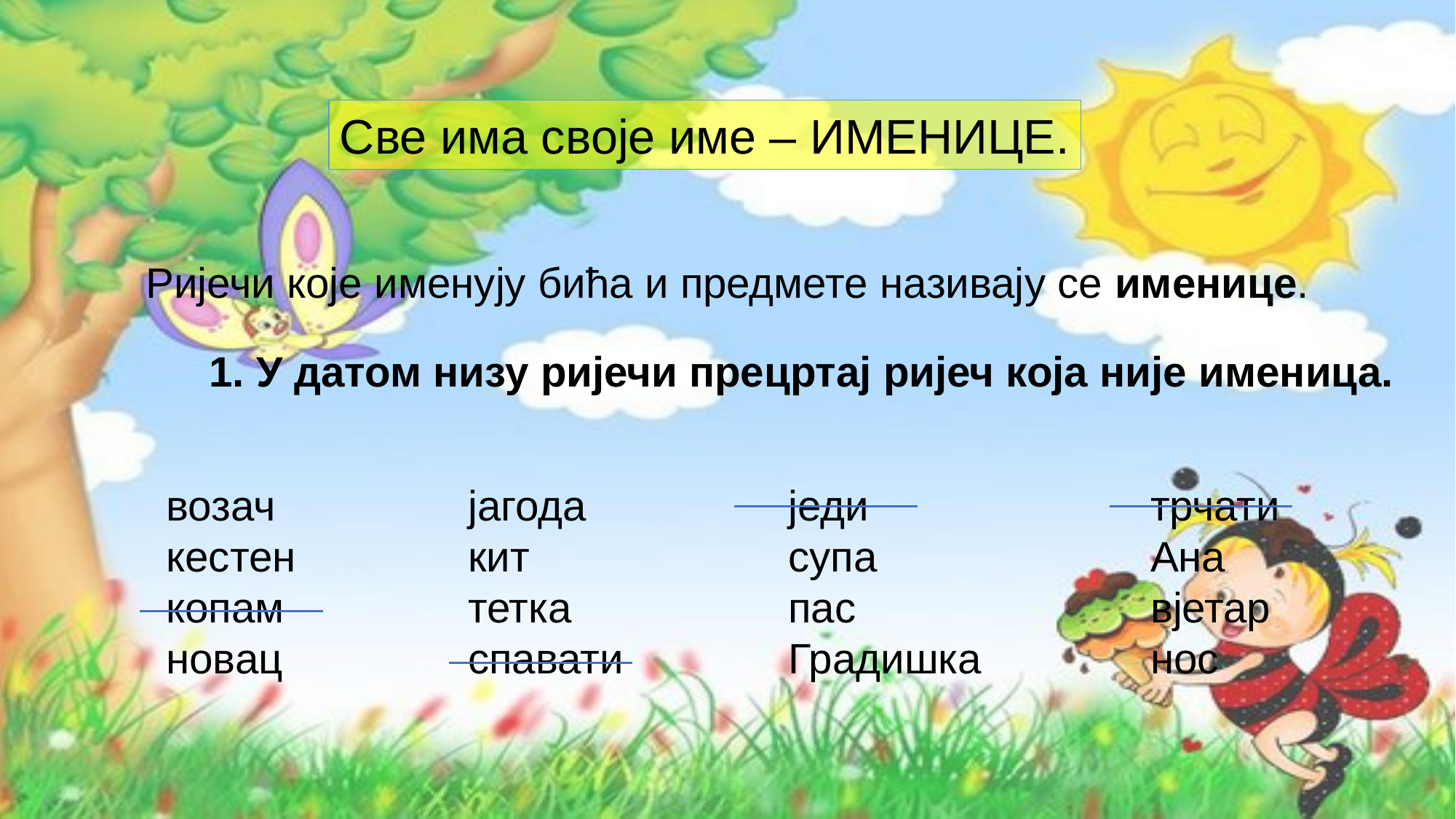

Све има своје име – ИМЕНИЦЕ.
Ријечи које именују бића и предмете називају се именице.
1. У датом низу ријечи прецртај ријеч која није именица.
возач
кестен
копам
новац
јагода
кит
тетка
спавати
једи
супа
пас
Градишка
трчати
Ана
вјетар
нос